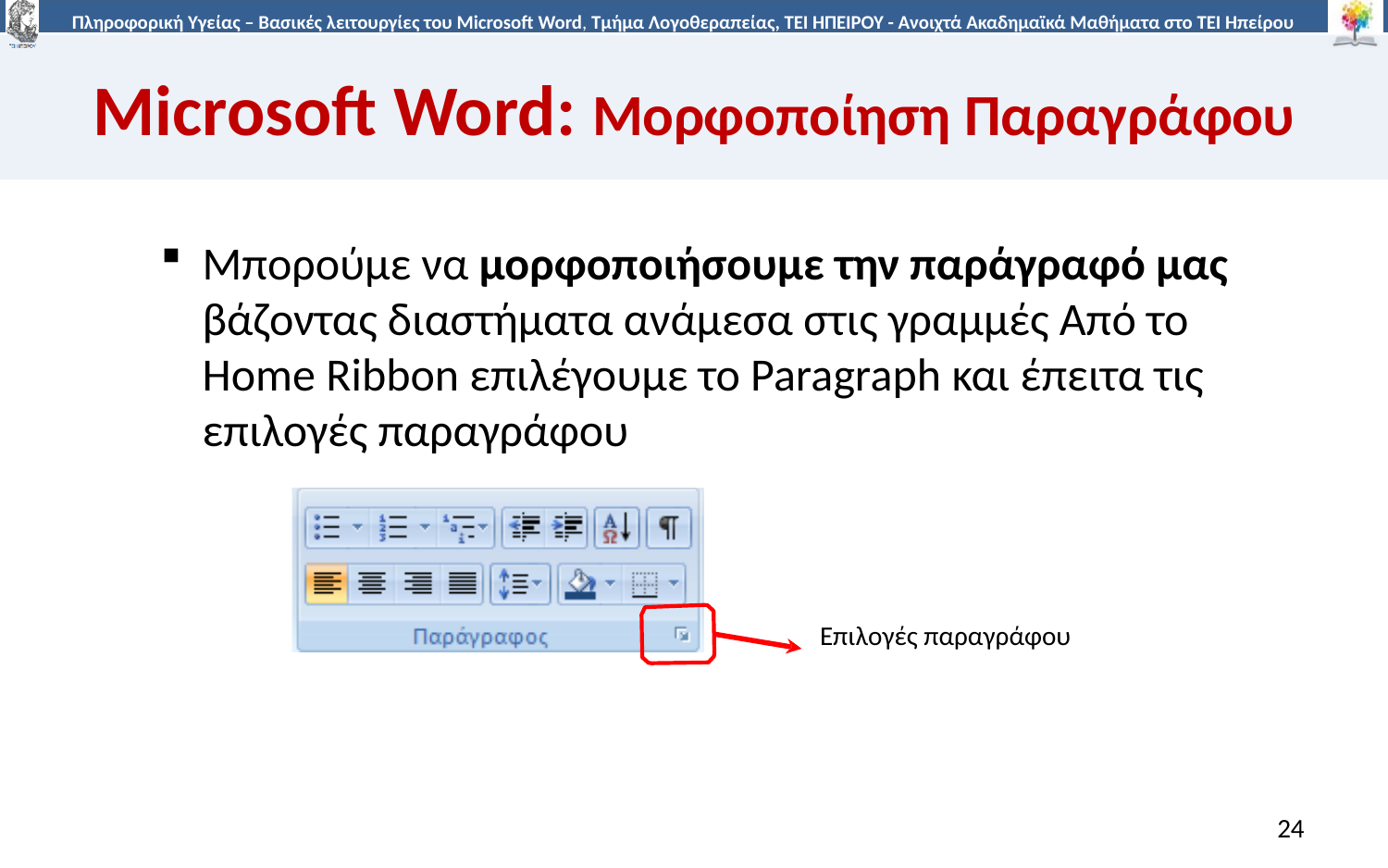

# Microsoft Word: Μορφοποίηση Παραγράφου
Μπορούμε να μορφοποιήσουμε την παράγραφό μας βάζοντας διαστήματα ανάμεσα στις γραμμές Από το Home Ribbon επιλέγουμε το Paragraph και έπειτα τις επιλογές παραγράφου

Επιλογές παραγράφου

24